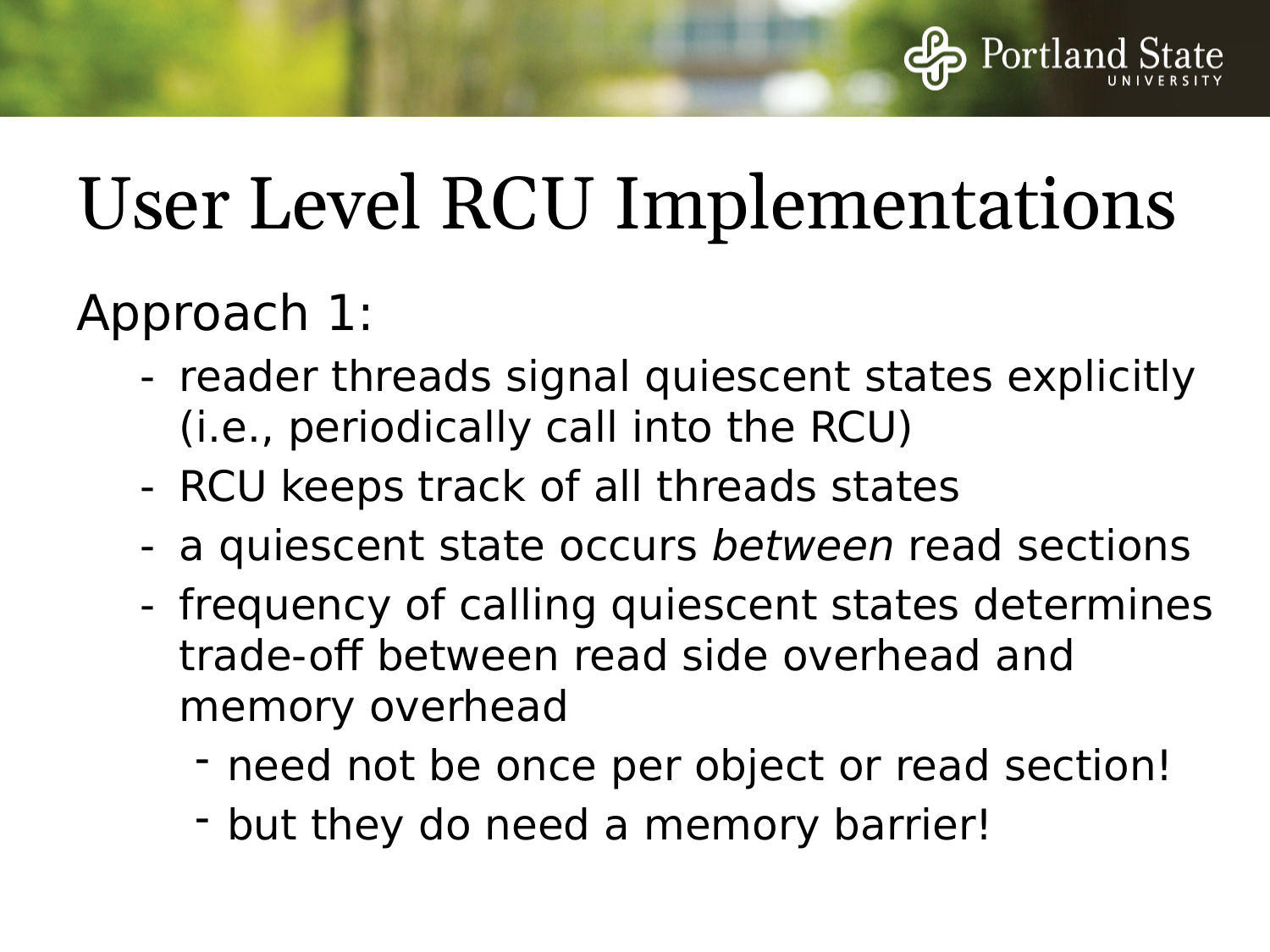

# User Level RCU Implementations
Approach 1:
-	reader threads signal quiescent states explicitly (i.e., periodically call into the RCU)
-	RCU keeps track of all threads states
-	a quiescent state occurs between read sections
-	frequency of calling quiescent states determines trade-off between read side overhead and memory overhead
need not be once per object or read section!
but they do need a memory barrier!